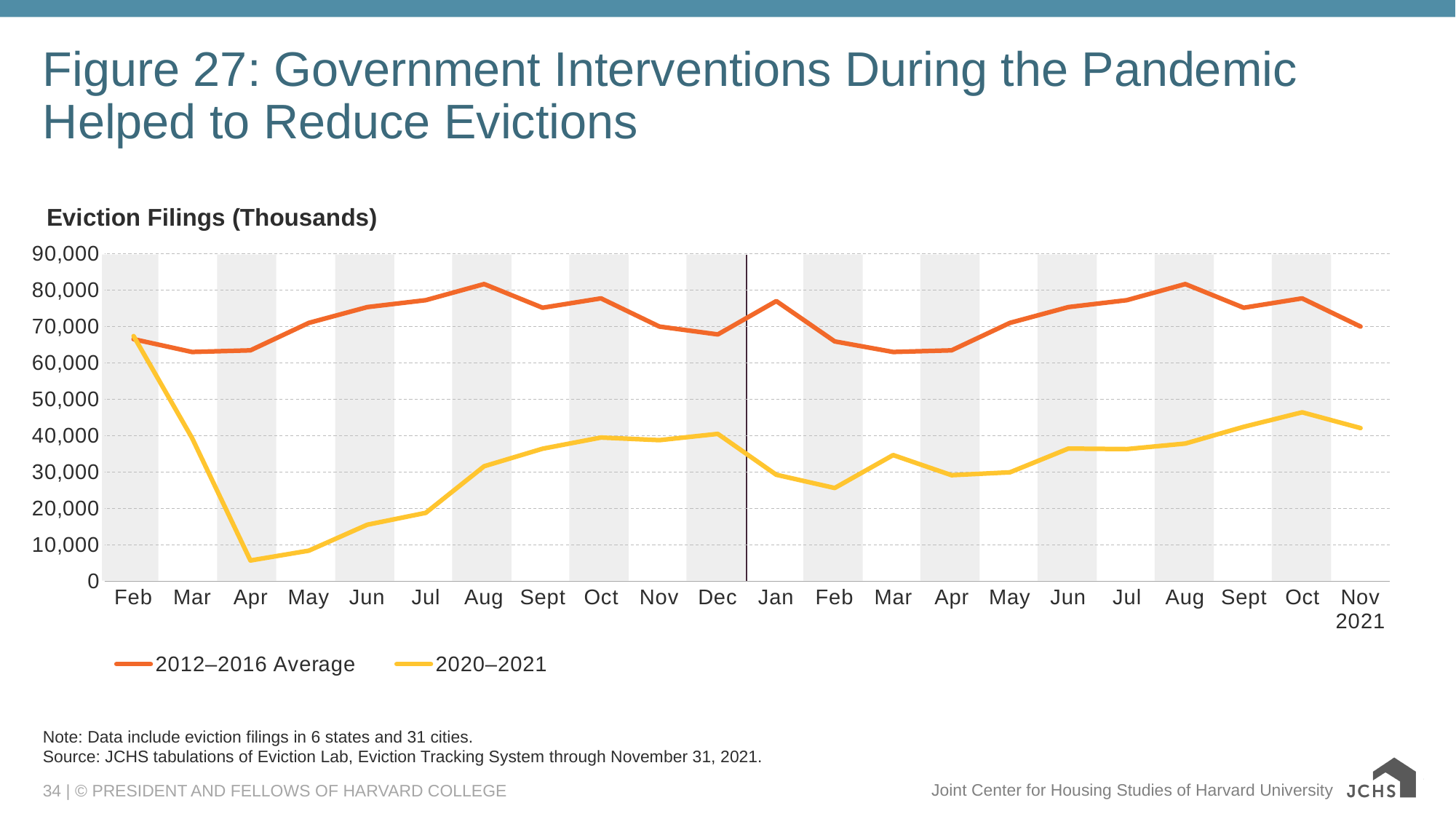

# Figure 27: Government Interventions During the Pandemic Helped to Reduce Evictions

### Chart: Eviction Filings (Thousands)

| Category | 2012–2016 Average | 2020–2021 |
|---|---|---|
| Feb | 66448.791666618 | 67301.0 |
| Mar | 62930.566667009 | 39337.0 |
| Apr | 63379.008333276 | 5646.0 |
| May | 70921.991666397 | 8358.0 |
| Jun | 75262.800000155 | 15472.0 |
| Jul | 77154.083333256 | 18735.0 |
| Aug | 81586.216666716 | 31538.0 |
| Sept | 75085.074999731 | 36352.0 |
| Oct | 77658.84166686 | 39435.0 |
| Nov | 69909.408333672 | 38696.0 |
| Dec | 67745.091666402 | 40436.0 |
| Jan | 76913.233333305 | 29192.0 |
| Feb | 65837.525000325 | 25560.0 |
| Mar | 62930.566667009 | 34598.0 |
| Apr | 63379.008333276 | 29081.0 |
| May | 70921.991666397 | 29870.0 |
| Jun | 75262.800000155 | 36390.0 |
| Jul | 77154.083333256 | 36240.0 |
| Aug | 81586.216666716 | 37773.0 |
| Sept | 75085.074999731 | 42374.0 |
| Oct | 77658.84166686 | 46359.0 |
| Nov 2021 | 69909.408333672 | 42025.0 |

Note: Data include eviction filings in 6 states and 31 cities.
Source: JCHS tabulations of Eviction Lab, Eviction Tracking System through November 31, 2021.